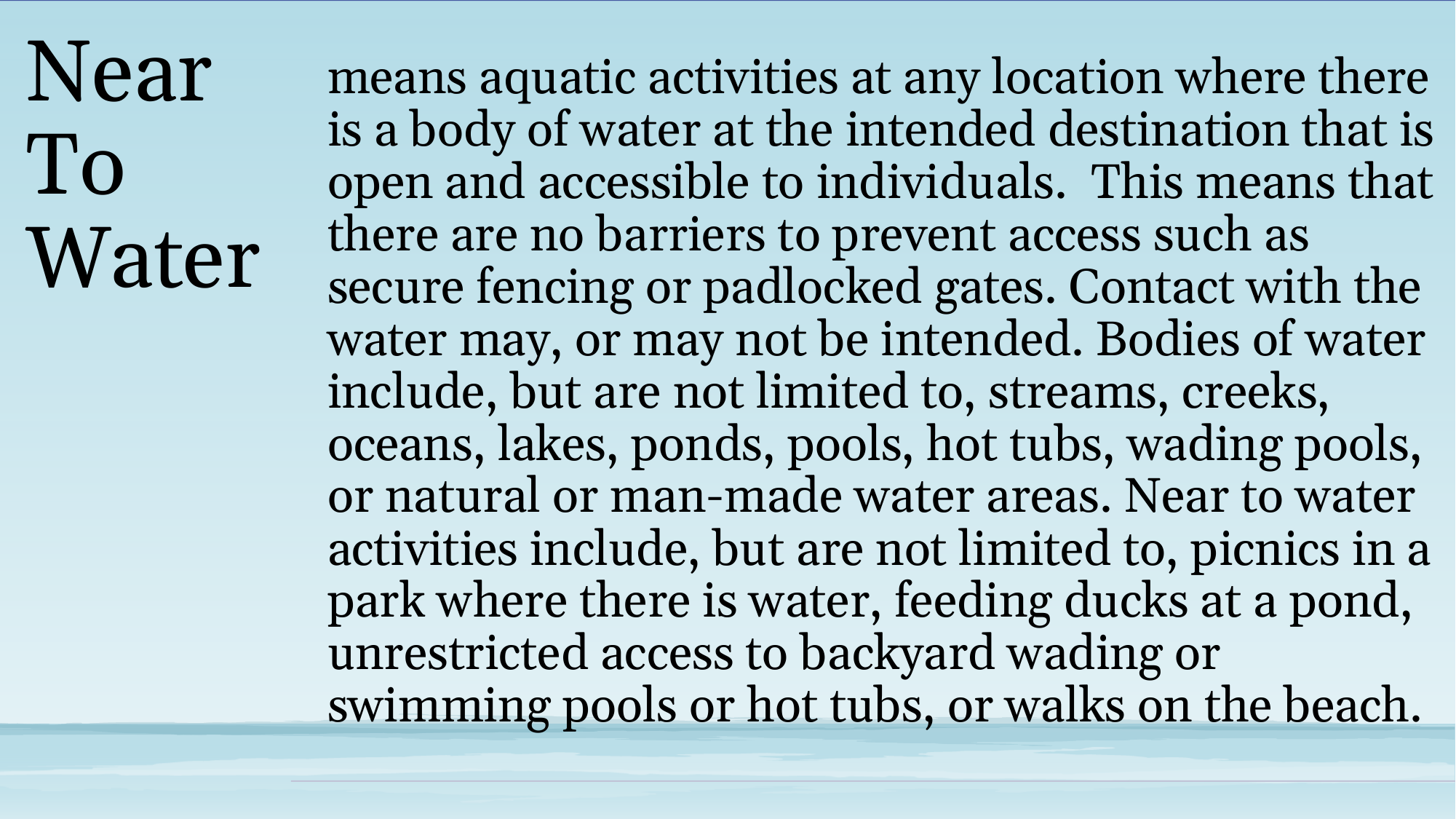

Near To Water
means aquatic activities at any location where there is a body of water at the intended destination that is open and accessible to individuals.  This means that there are no barriers to prevent access such as secure fencing or padlocked gates. Contact with the water may, or may not be intended. Bodies of water include, but are not limited to, streams, creeks, oceans, lakes, ponds, pools, hot tubs, wading pools, or natural or man-made water areas. Near to water activities include, but are not limited to, picnics in a park where there is water, feeding ducks at a pond, unrestricted access to backyard wading or swimming pools or hot tubs, or walks on the beach.